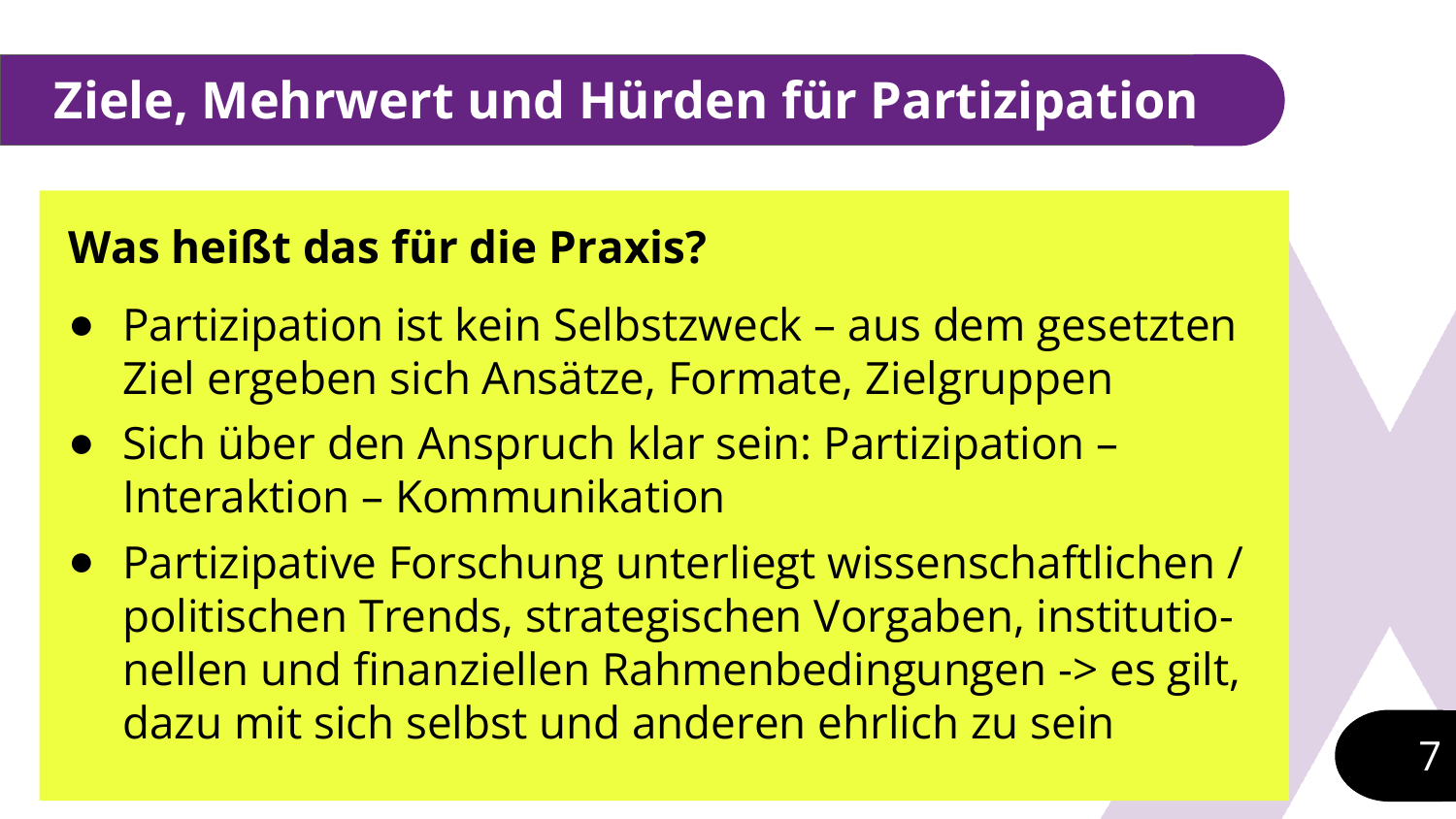

# Ziele, Mehrwert und Hürden für Partizipation
Was heißt das für die Praxis?
Partizipation ist kein Selbstzweck – aus dem gesetzten Ziel ergeben sich Ansätze, Formate, Zielgruppen
Sich über den Anspruch klar sein: Partizipation – Interaktion – Kommunikation
Partizipative Forschung unterliegt wissenschaftlichen / politischen Trends, strategischen Vorgaben, institutio-nellen und finanziellen Rahmenbedingungen -> es gilt, dazu mit sich selbst und anderen ehrlich zu sein

7